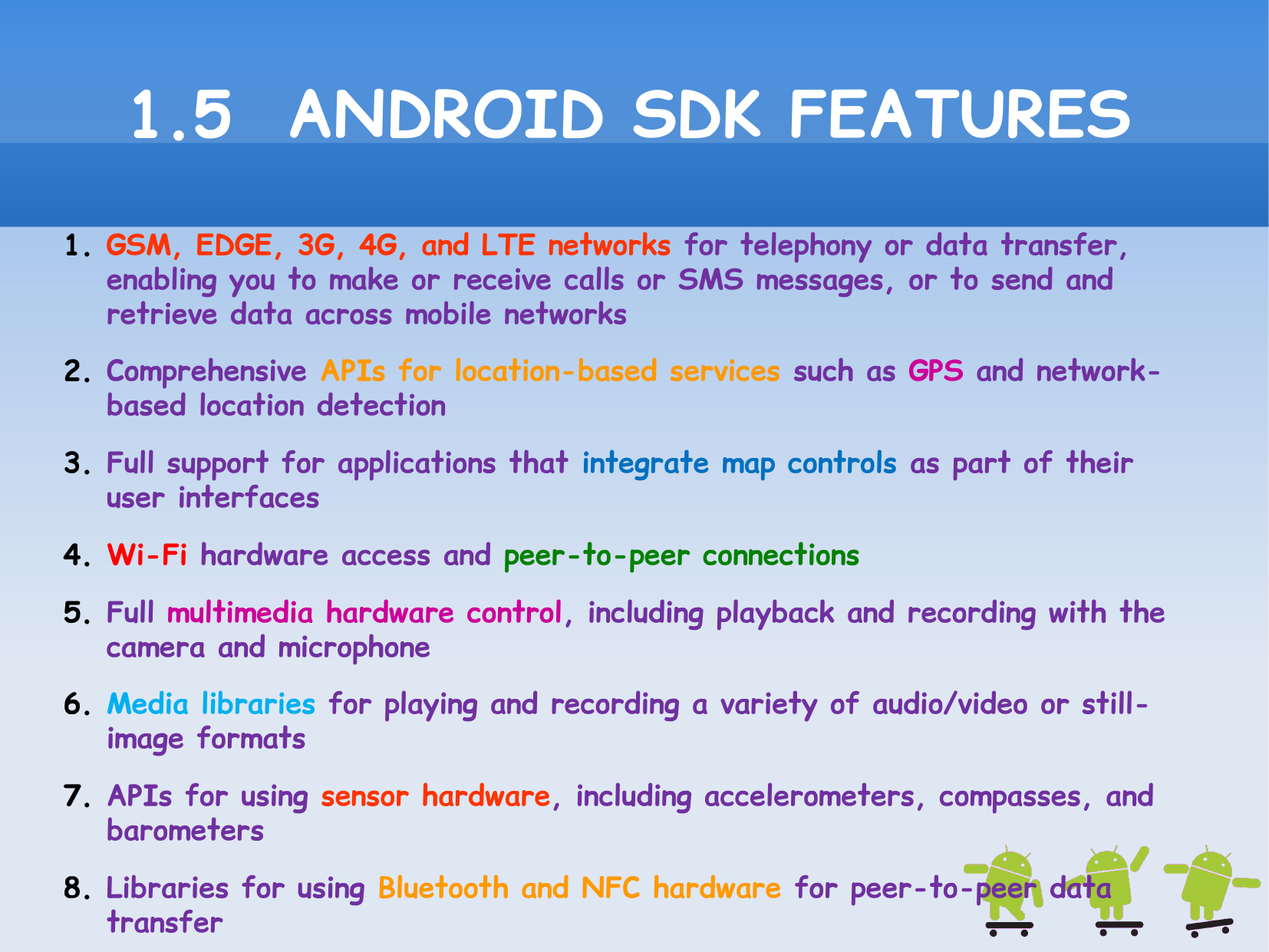

# 1.5  ANDROID SDK FEATURES
GSM, EDGE, 3G, 4G, and LTE networks for telephony or data transfer, enabling you to make or receive calls or SMS messages, or to send and retrieve data across mobile networks
Comprehensive APIs for location-based services such as GPS and network-based location detection
Full support for applications that integrate map controls as part of their user interfaces
Wi-Fi hardware access and peer-to-peer connections
Full multimedia hardware control, including playback and recording with the camera and microphone
Media libraries for playing and recording a variety of audio/video or still-image formats
APIs for using sensor hardware, including accelerometers, compasses, and barometers
Libraries for using Bluetooth and NFC hardware for peer-to-peer data transfer